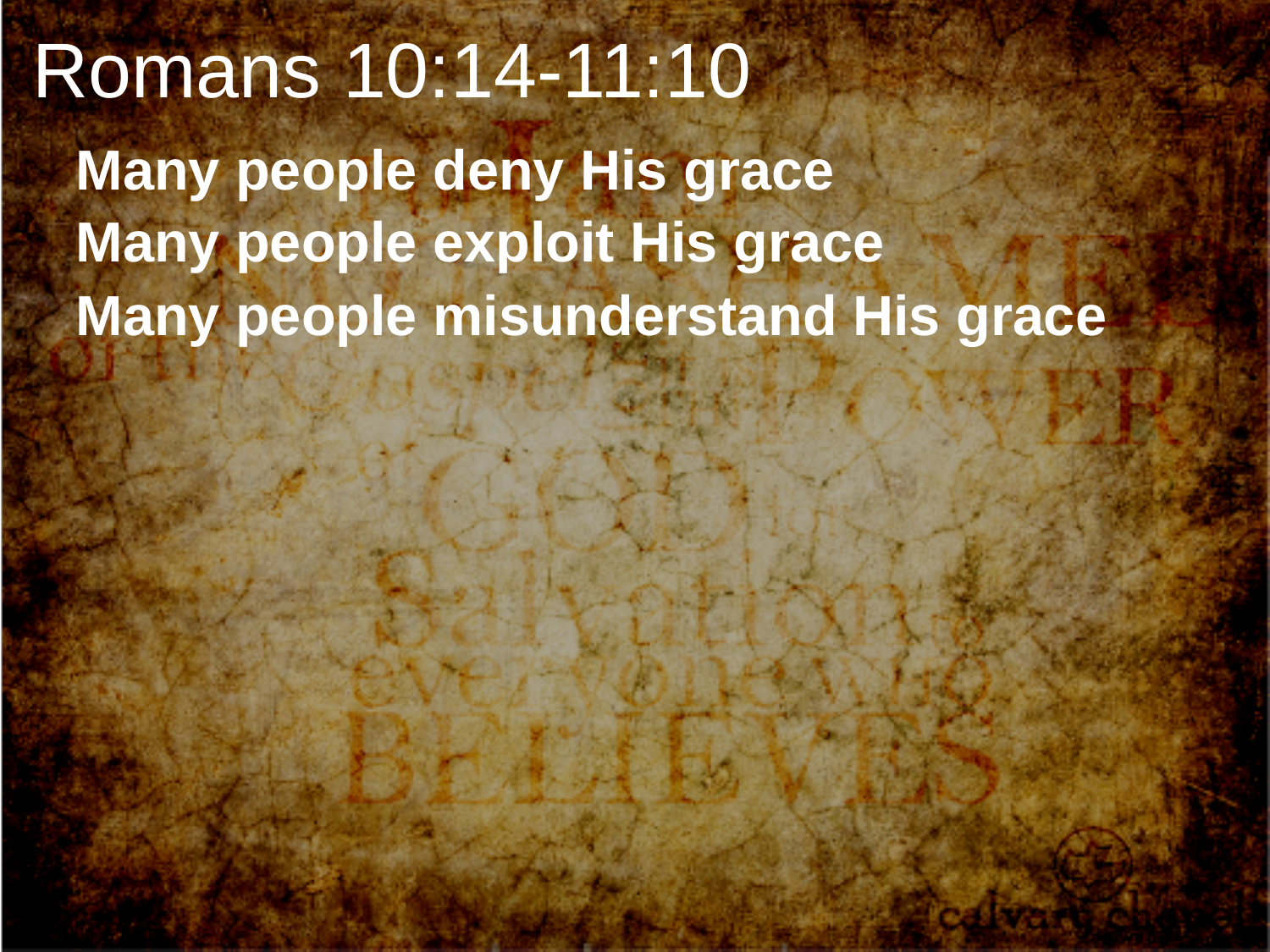

Romans 10:14-11:10
Many people deny His grace
Many people exploit His grace
Many people misunderstand His grace